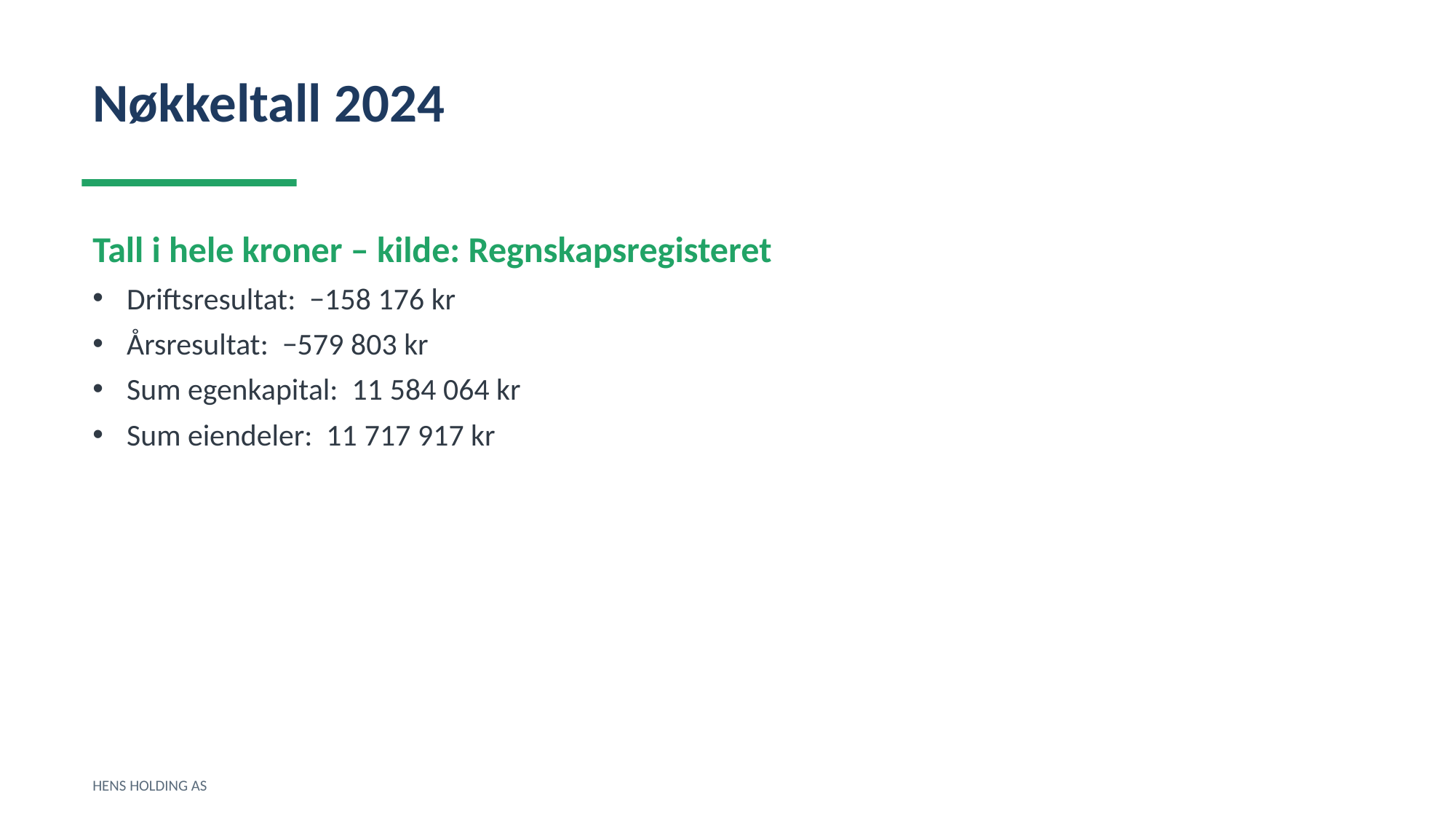

Nøkkeltall 2024

Tall i hele kroner – kilde: Regnskapsregisteret
Driftsresultat:  −158 176 kr
Årsresultat:  −579 803 kr
Sum egenkapital:  11 584 064 kr
Sum eiendeler:  11 717 917 kr
HENS HOLDING AS